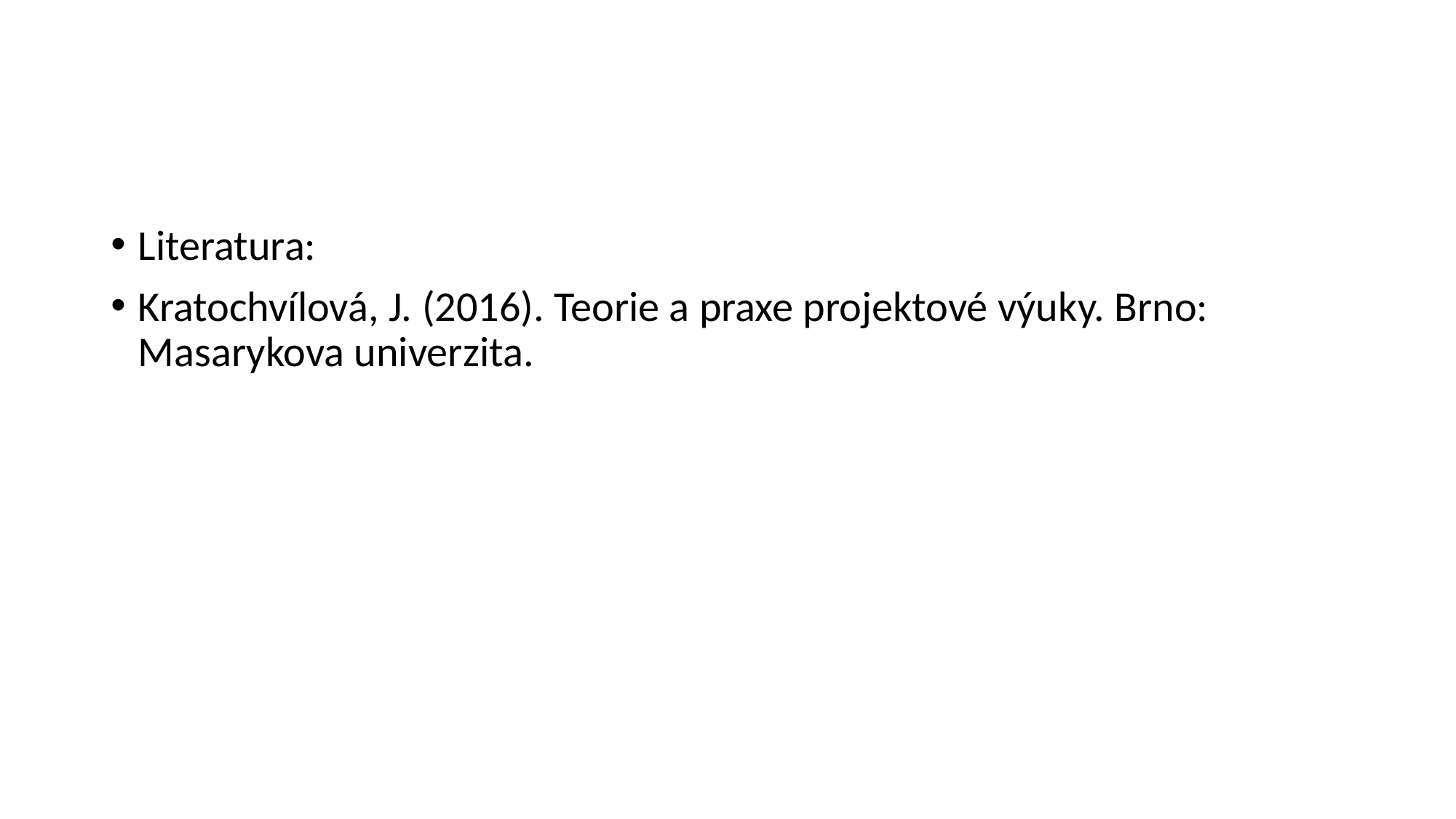

#
Literatura:
Kratochvílová, J. (2016). Teorie a praxe projektové výuky. Brno: Masarykova univerzita.